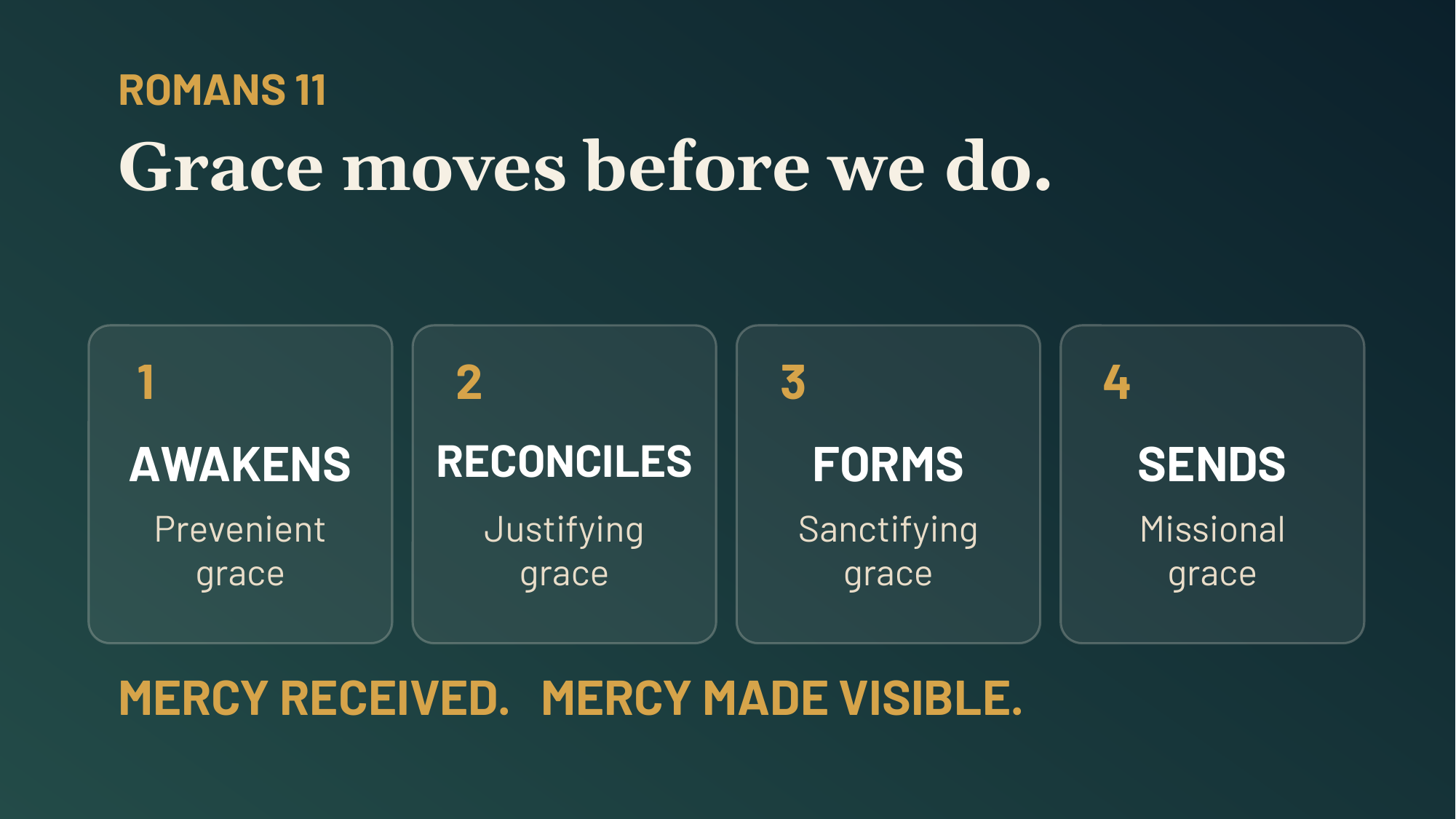

ROMANS 11
Grace moves before we do.

1
2
3
4
AWAKENS
RECONCILES
FORMS
SENDS
Prevenient
grace
Justifying
grace
Sanctifying
grace
Missional
grace
MERCY RECEIVED.   MERCY MADE VISIBLE.